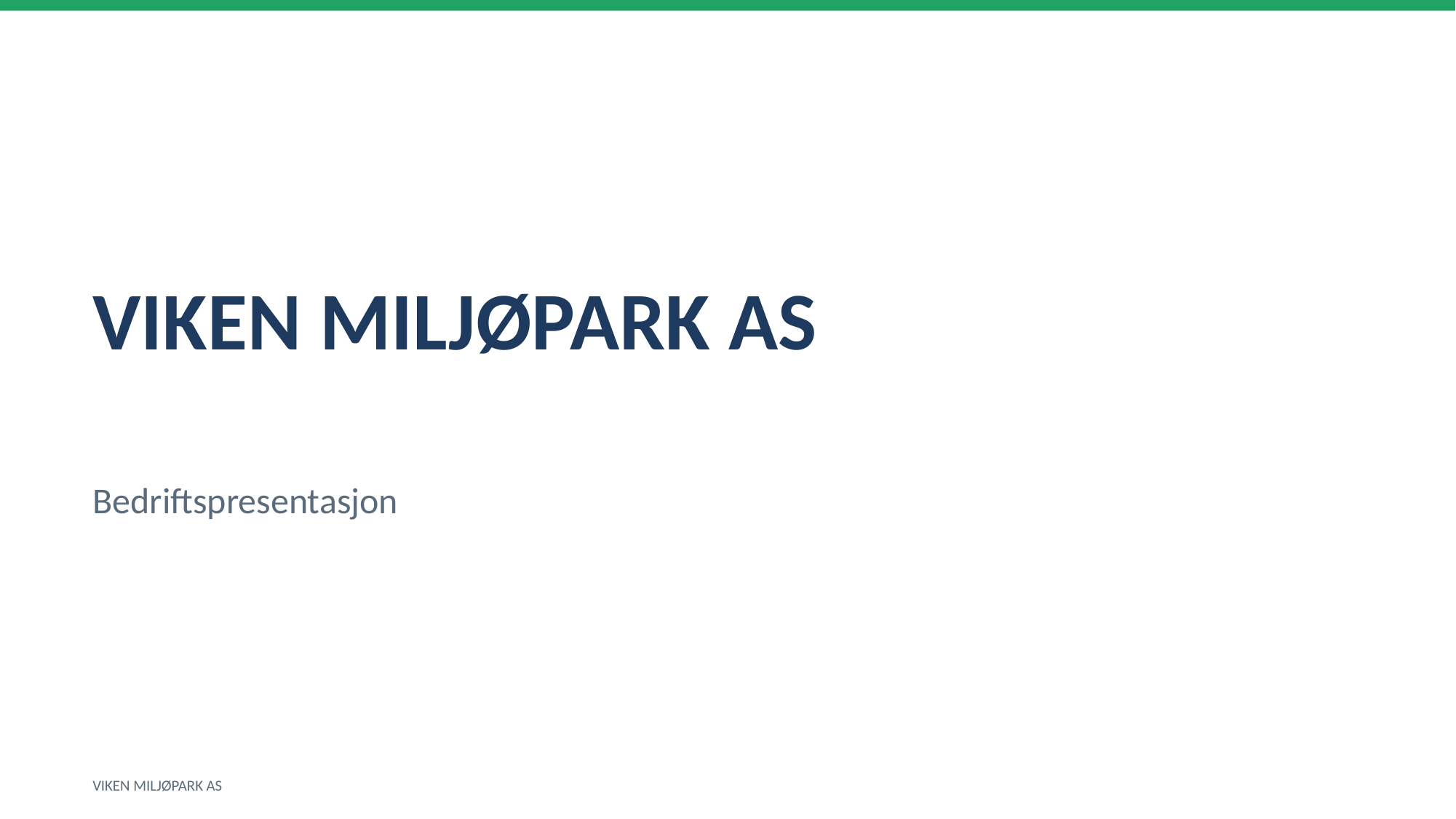

VIKEN MILJØPARK AS
Bedriftspresentasjon
VIKEN MILJØPARK AS